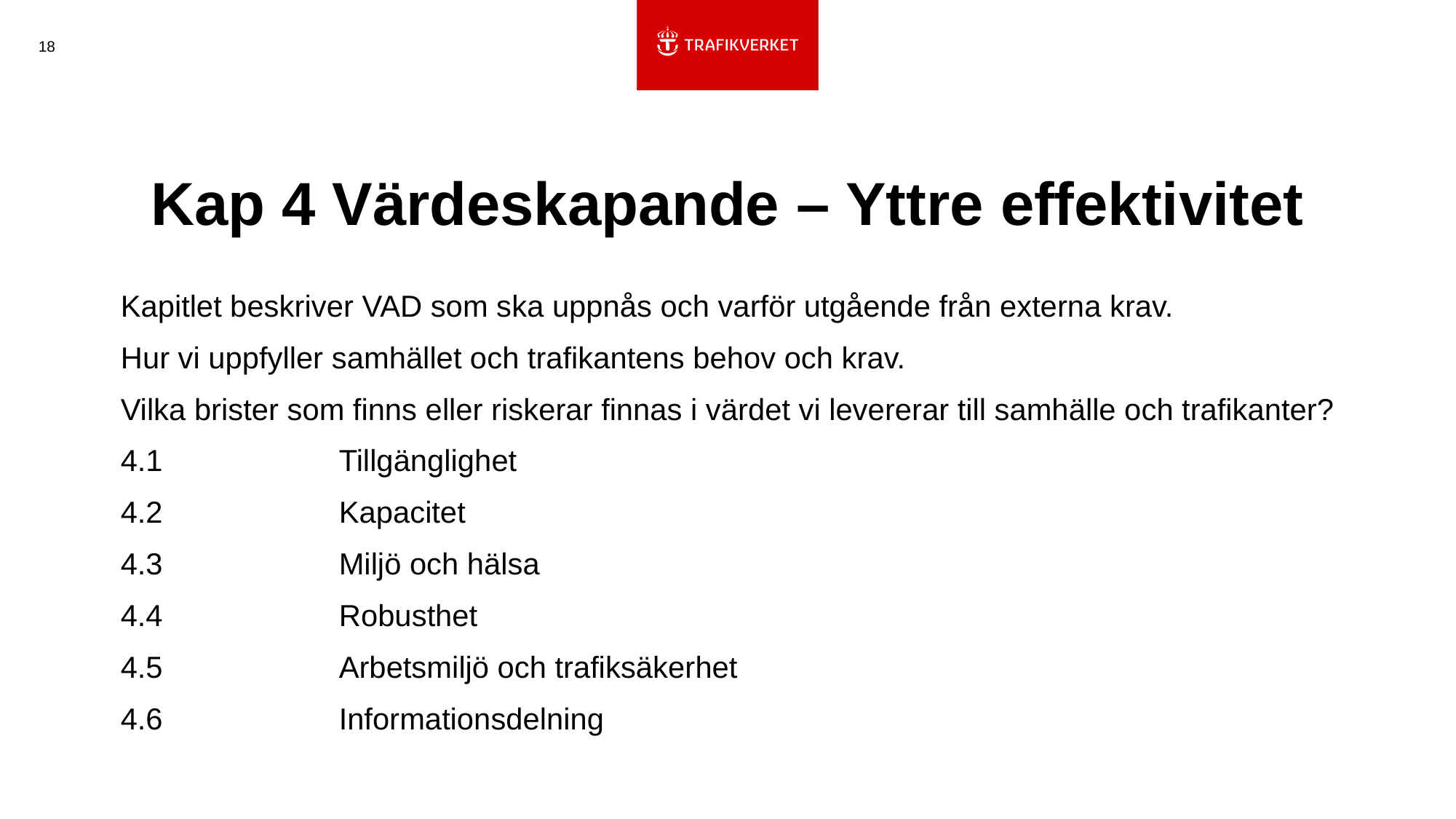

18
# Kap 4 Värdeskapande – Yttre effektivitet
Kapitlet beskriver VAD som ska uppnås och varför utgående från externa krav.
Hur vi uppfyller samhället och trafikantens behov och krav.
Vilka brister som finns eller riskerar finnas i värdet vi levererar till samhälle och trafikanter?
4.1		Tillgänglighet
4.2		Kapacitet
4.3		Miljö och hälsa
4.4		Robusthet
4.5		Arbetsmiljö och trafiksäkerhet
4.6		Informationsdelning